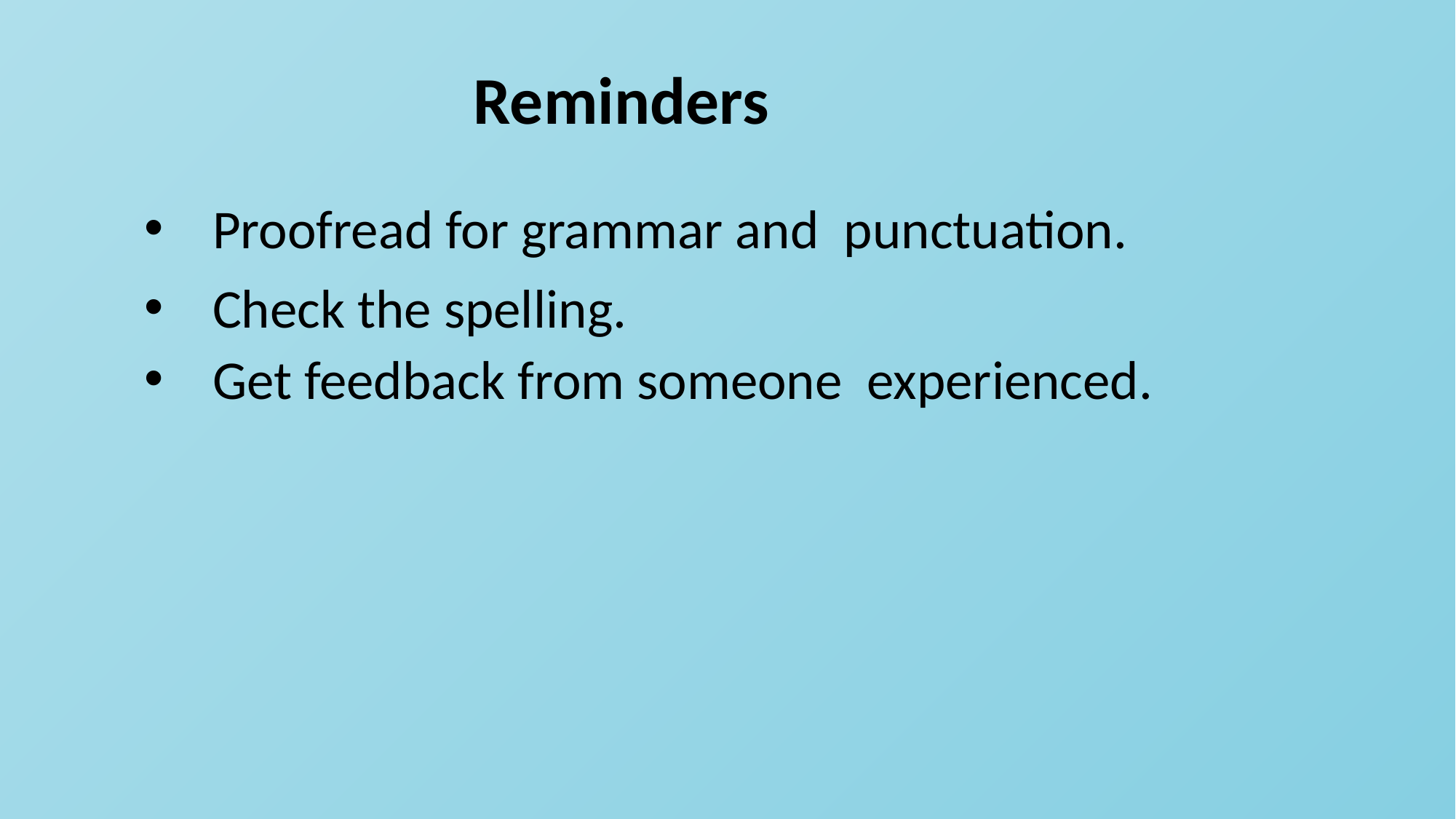

# Reminders
Proofread for grammar and  punctuation.
Check the spelling.
Get feedback from someone  experienced.